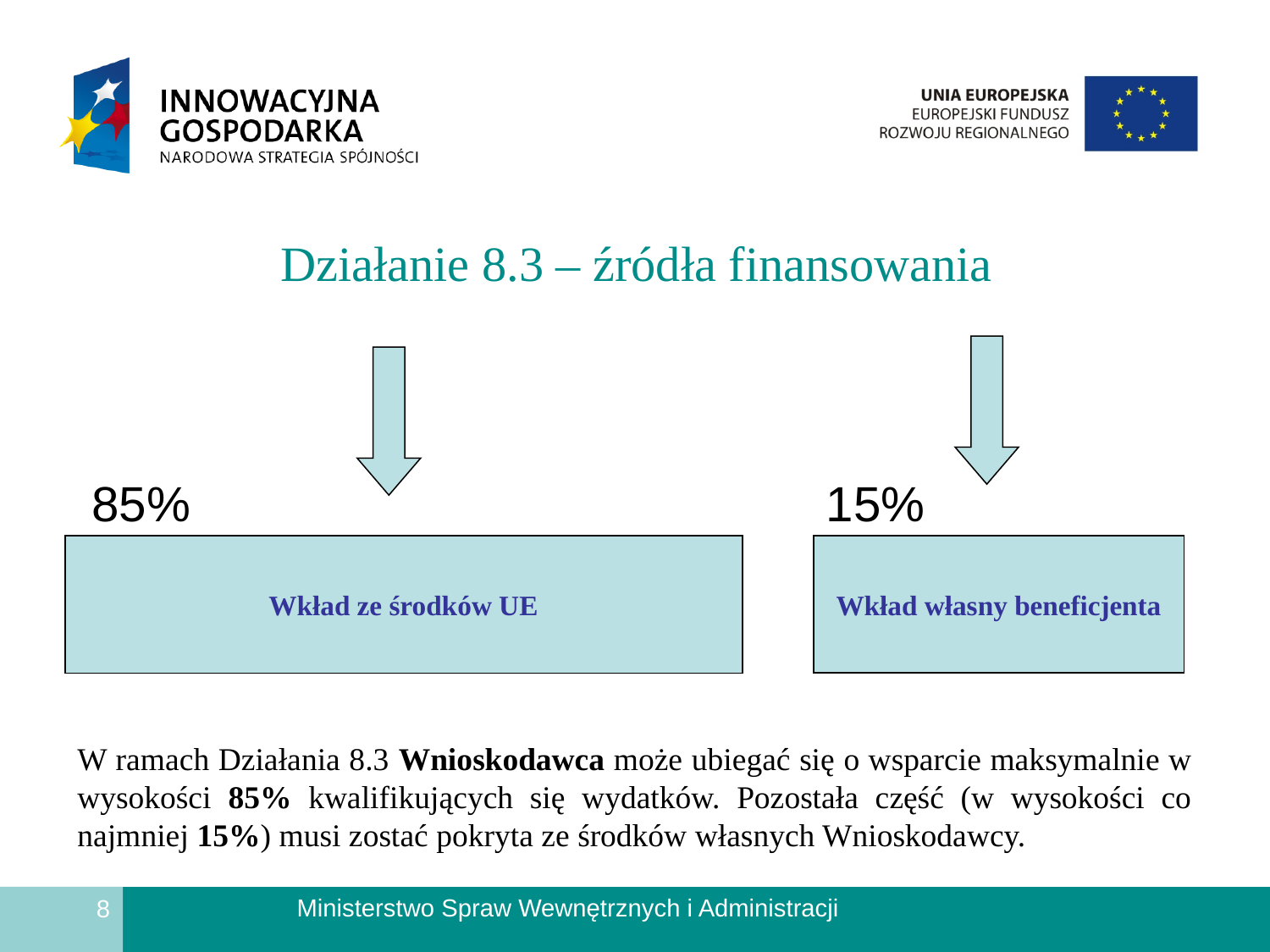

#
Działanie 8.3 – źródła finansowania

85%
15%
Wkład własny beneficjenta
Wkład ze środków UE
W ramach Działania 8.3 Wnioskodawca może ubiegać się o wsparcie maksymalnie w wysokości 85% kwalifikujących się wydatków. Pozostała część (w wysokości co najmniej 15%) musi zostać pokryta ze środków własnych Wnioskodawcy.
8